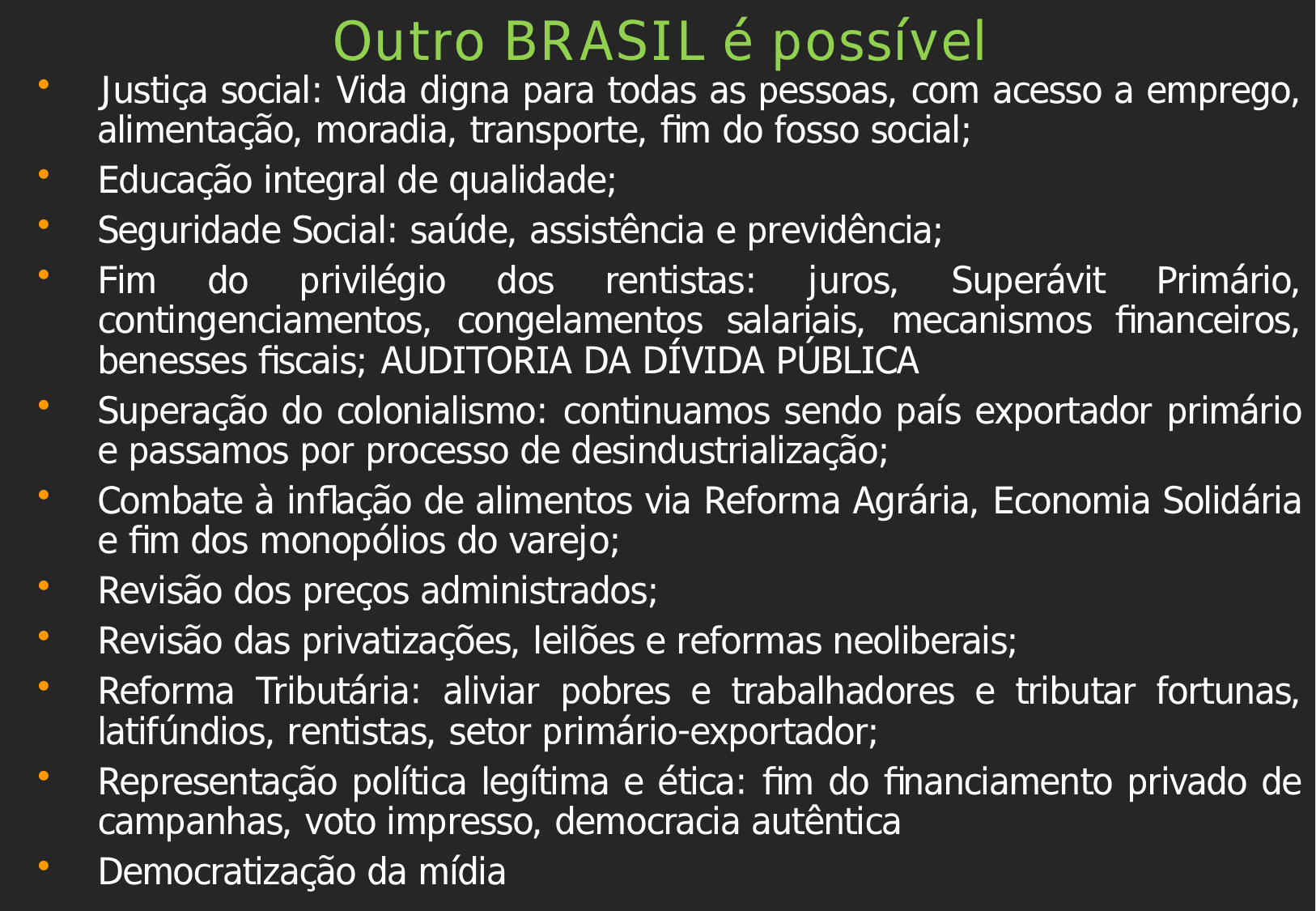

Outro BRASIL é possível
Justiça social: Vida digna para todas as pessoas, com acesso a emprego, alimentação, moradia, transporte, fim do fosso social;
Educação integral de qualidade;
Seguridade Social: saúde, assistência e previdência;
Fim do privilégio dos rentistas: juros, Superávit Primário, contingenciamentos, congelamentos salariais, mecanismos financeiros, benesses fiscais; AUDITORIA DA DÍVIDA PÚBLICA
Superação do colonialismo: continuamos sendo país exportador primário e passamos por processo de desindustrialização;
Combate à inflação de alimentos via Reforma Agrária, Economia Solidária e fim dos monopólios do varejo;
Revisão dos preços administrados;
Revisão das privatizações, leilões e reformas neoliberais;
Reforma Tributária: aliviar pobres e trabalhadores e tributar fortunas, latifúndios, rentistas, setor primário-exportador;
Representação política legítima e ética: fim do financiamento privado de campanhas, voto impresso, democracia autêntica
Democratização da mídia